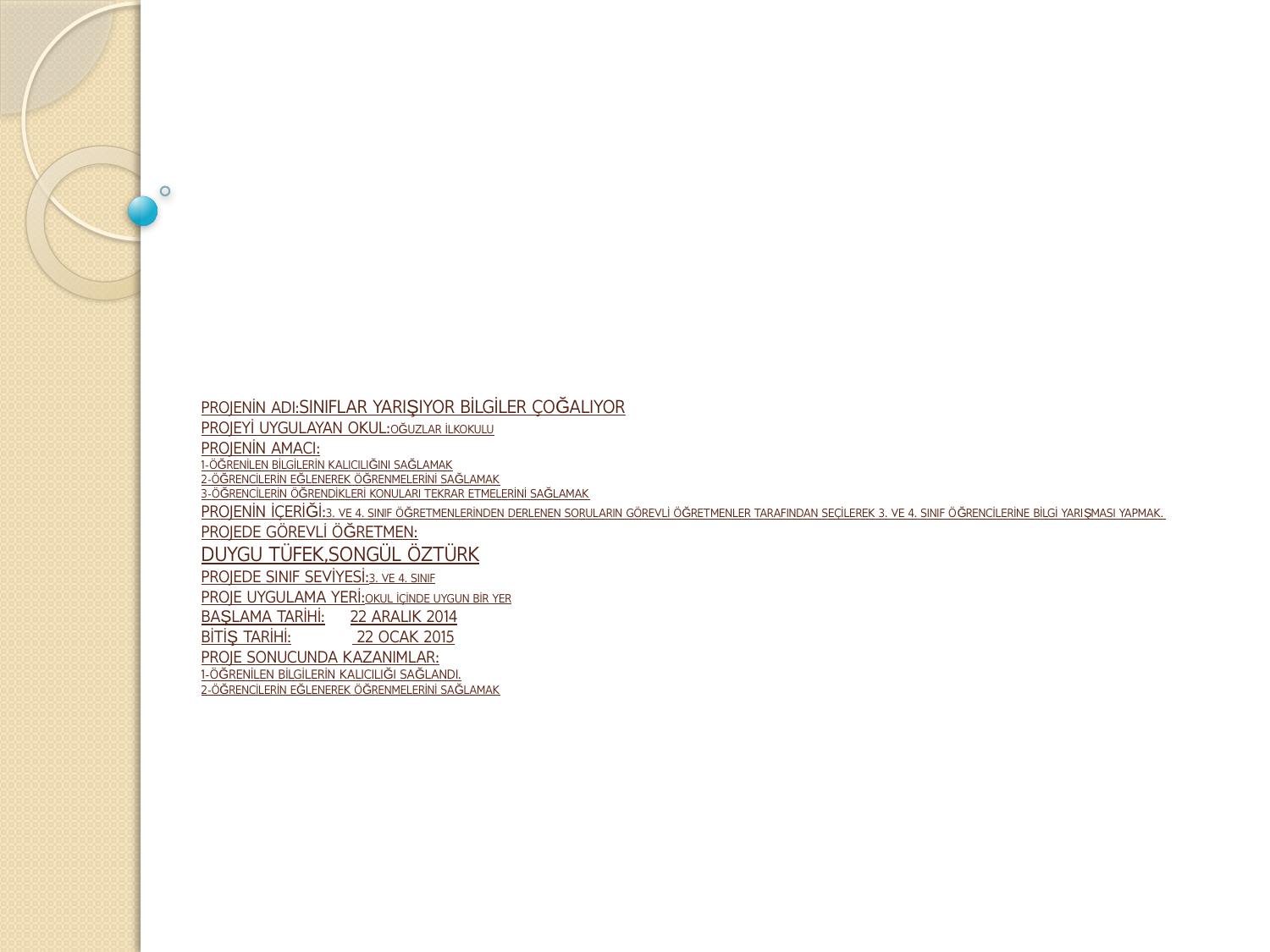

# PROJENİN ADI:SINIFLAR YARIŞIYOR BİLGİLER ÇOĞALIYOR PROJEYİ UYGULAYAN OKUL:OĞUZLAR İLKOKULU PROJENİN AMACI: 1-ÖĞRENİLEN BİLGİLERİN KALICILIĞINI SAĞLAMAK 2-ÖĞRENCİLERİN EĞLENEREK ÖĞRENMELERİNİ SAĞLAMAK 3-ÖĞRENCİLERİN ÖĞRENDİKLERİ KONULARI TEKRAR ETMELERİNİ SAĞLAMAK PROJENİN İÇERİĞİ:3. VE 4. SINIF ÖĞRETMENLERİNDEN DERLENEN SORULARIN GÖREVLİ ÖĞRETMENLER TARAFINDAN SEÇİLEREK 3. VE 4. SINIF ÖĞRENCİLERİNE BİLGİ YARIŞMASI YAPMAK. PROJEDE GÖREVLİ ÖĞRETMEN: DUYGU TÜFEK,SONGÜL ÖZTÜRK PROJEDE SINIF SEVİYESİ:3. VE 4. SINIF PROJE UYGULAMA YERİ:OKUL İÇİNDE UYGUN BİR YER BAŞLAMA TARİHİ:     22 ARALIK 2014 BİTİŞ TARİHİ:             22 OCAK 2015 PROJE SONUCUNDA KAZANIMLAR: 1-ÖĞRENİLEN BİLGİLERİN KALICILIĞI SAĞLANDI. 2-ÖĞRENCİLERİN EĞLENEREK ÖĞRENMELERİNİ SAĞLAMAK